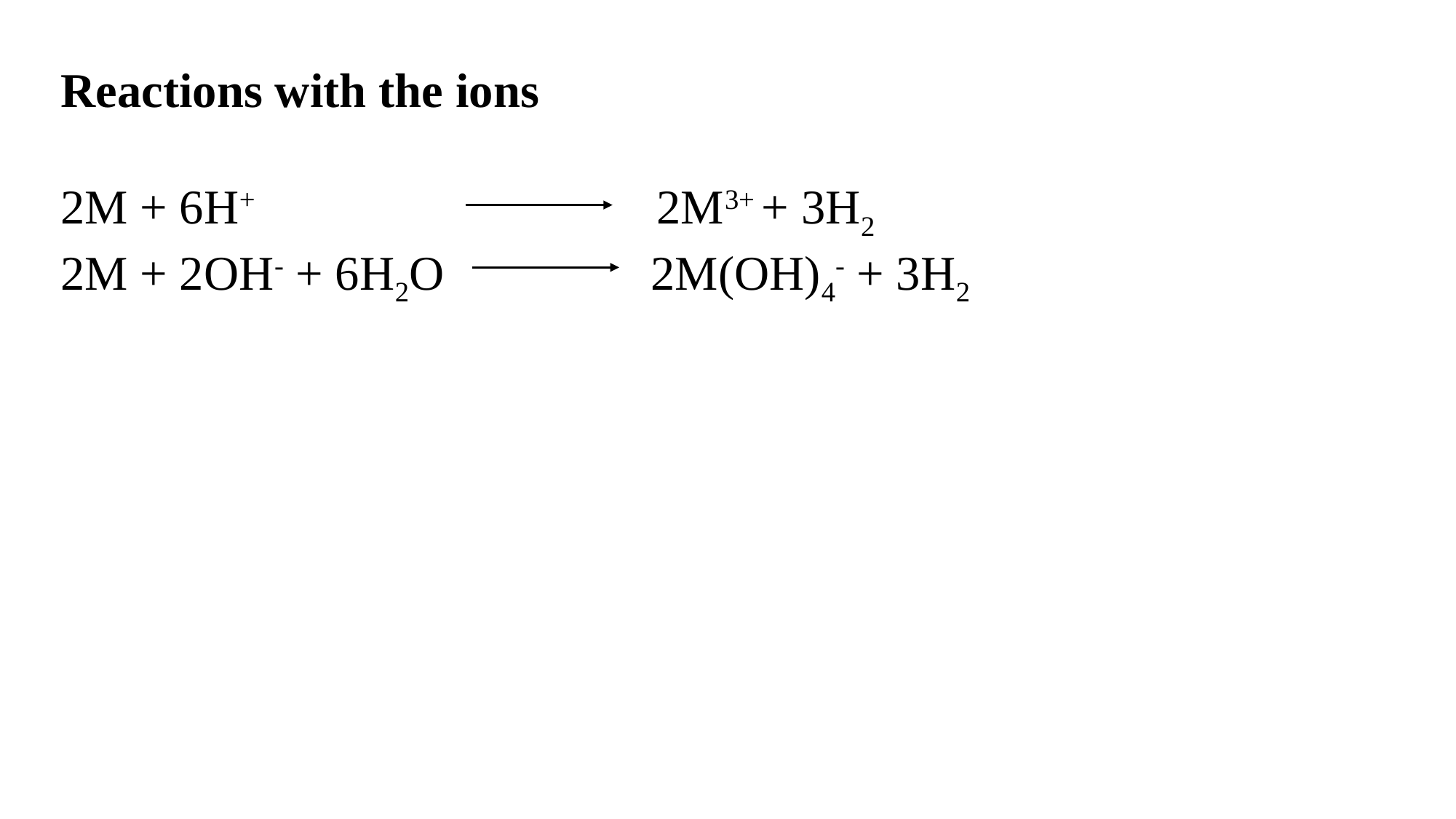

Reactions with the ions

2M + 6H+                                 2M3+ + 3H2
2M + 2OH- + 6H2O                 2M(OH)4- + 3H2